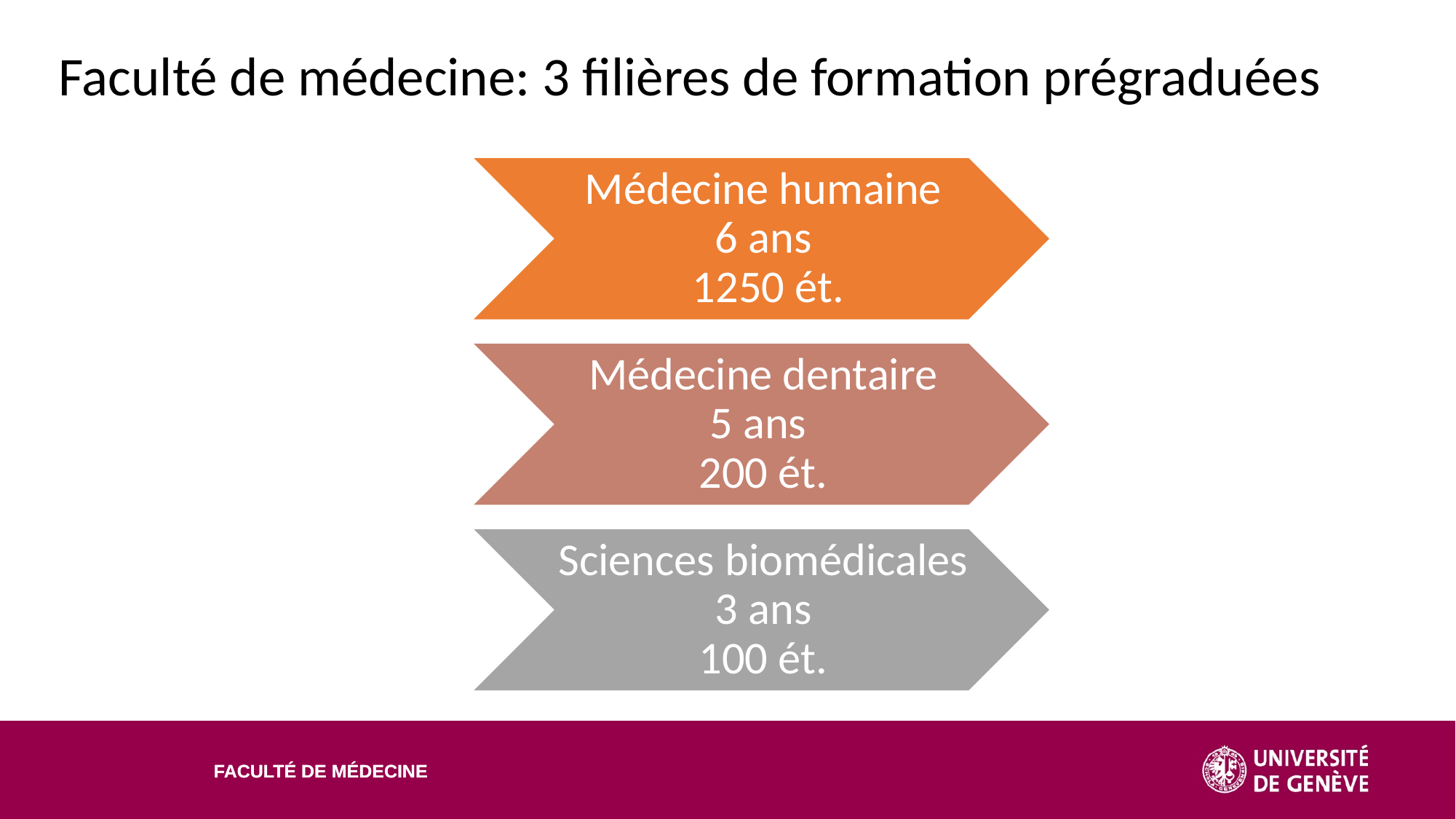

Faculté de médecine: 3 filières de formation prégraduées
Médecine humaine
6 ans
 1250 ét.
Médecine dentaire
5 ans
200 ét.
Sciences biomédicales
3 ans
100 ét.
FACULTÉ DE MÉDECINE